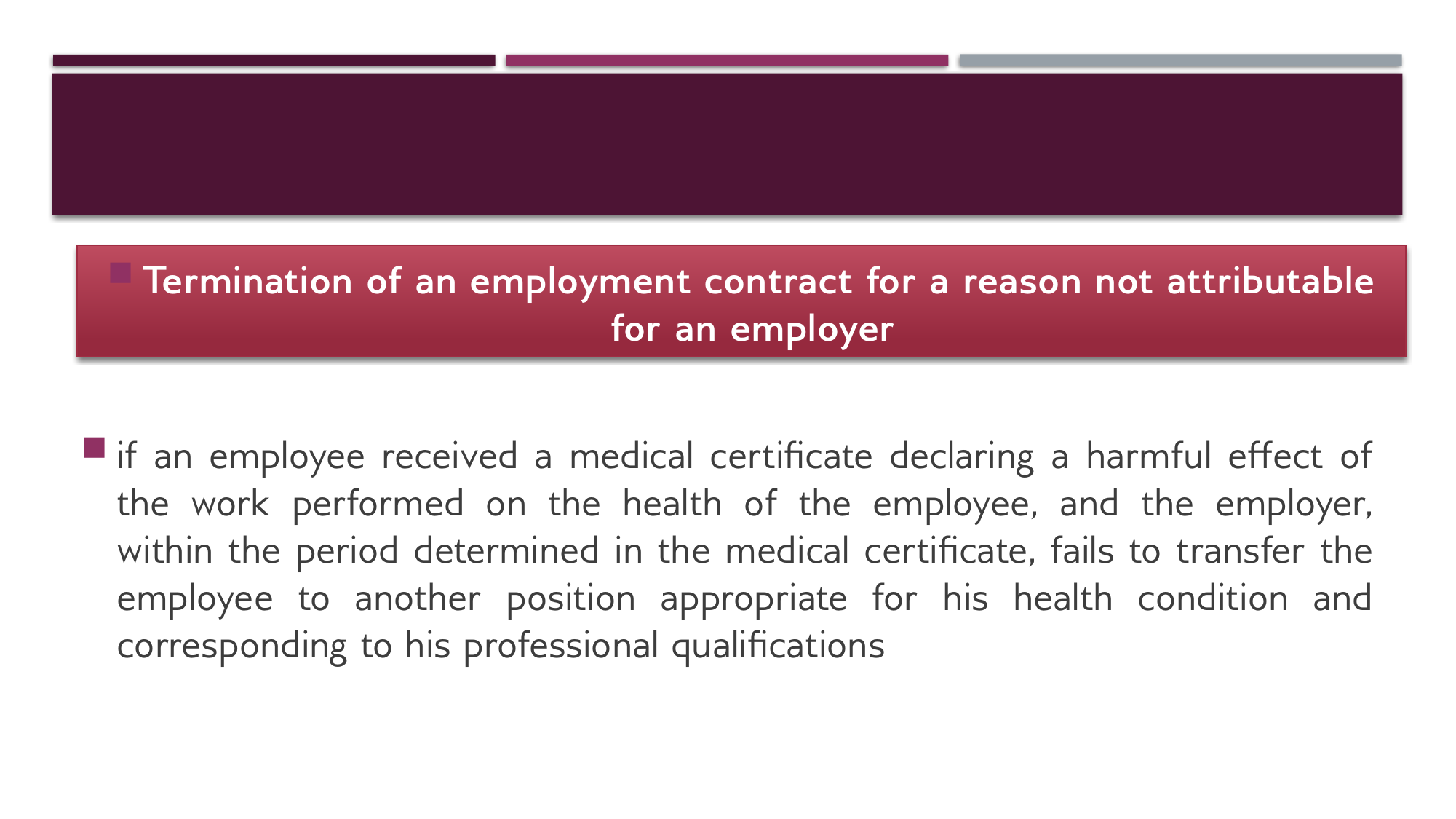

#
Termination of an employment contract for a reason not attributable for an employer
if an employee received a medical certificate declaring a harmful effect of the work performed on the health of the employee, and the employer, within the period determined in the medical certificate, fails to transfer the employee to another position appropriate for his health condition and corresponding to his professional qualifications